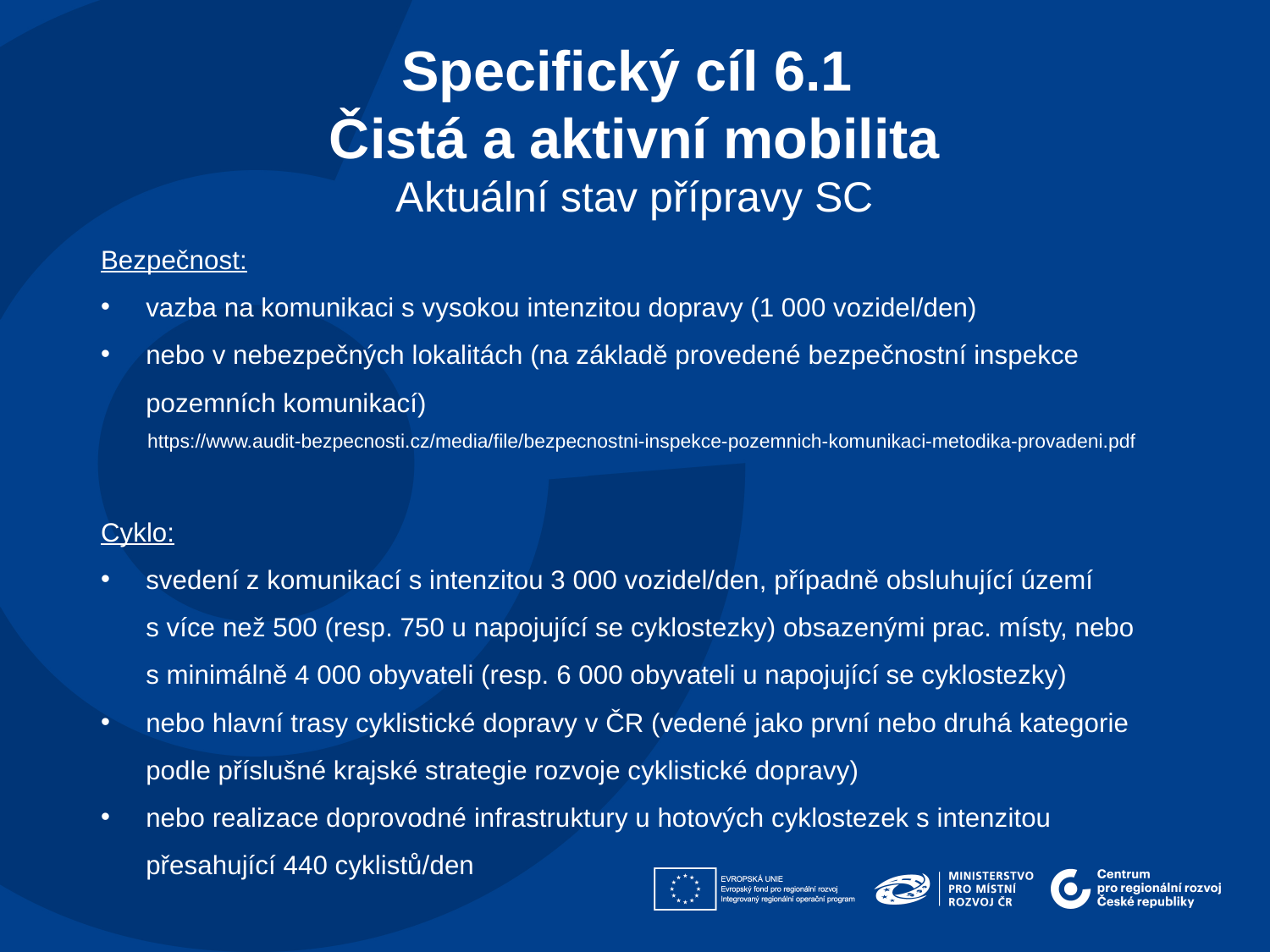

Specifický cíl 6.1
Čistá a aktivní mobilita
Aktuální stav přípravy SC
Bezpečnost:
vazba na komunikaci s vysokou intenzitou dopravy (1 000 vozidel/den)
nebo v nebezpečných lokalitách (na základě provedené bezpečnostní inspekce pozemních komunikací)
https://www.audit-bezpecnosti.cz/media/file/bezpecnostni-inspekce-pozemnich-komunikaci-metodika-provadeni.pdf

Cyklo:
svedení z komunikací s intenzitou 3 000 vozidel/den, případně obsluhující území s více než 500 (resp. 750 u napojující se cyklostezky) obsazenými prac. místy, nebo s minimálně 4 000 obyvateli (resp. 6 000 obyvateli u napojující se cyklostezky)
nebo hlavní trasy cyklistické dopravy v ČR (vedené jako první nebo druhá kategorie podle příslušné krajské strategie rozvoje cyklistické dopravy)
nebo realizace doprovodné infrastruktury u hotových cyklostezek s intenzitou přesahující 440 cyklistů/den